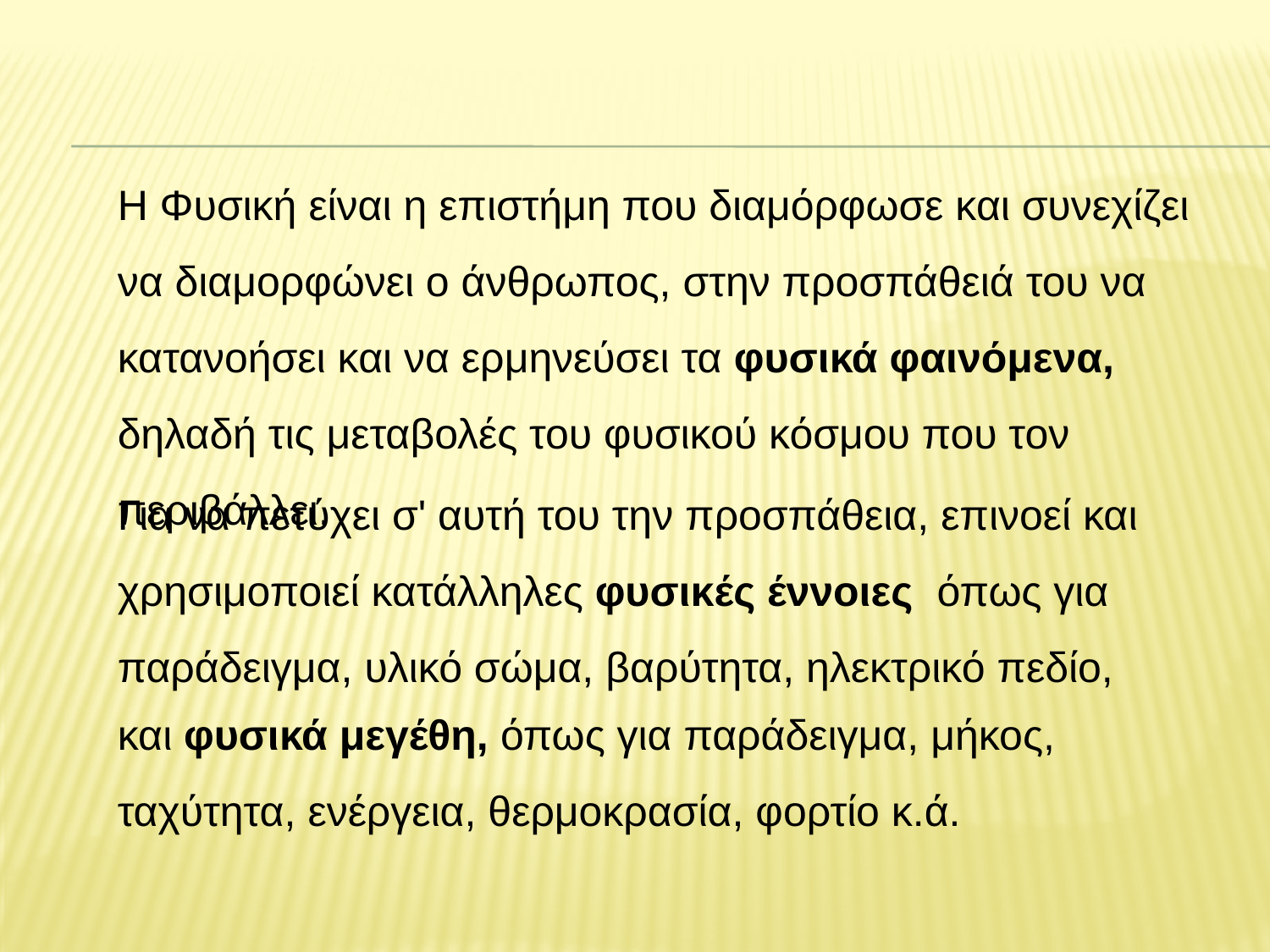

Η Φυσική είναι η επιστήμη που διαμόρφωσε και συνεχίζει να διαμορφώνει ο άνθρωπος, στην προσπάθειά του να κατανοήσει και να ερμηνεύσει τα φυσικά φαινόμενα, δηλαδή τις μεταβολές του φυσικού κόσμου που τον περιβάλλει.
Για να πετύχει σ' αυτή του την προσπάθεια, επινοεί και χρησιμοποιεί κατάλληλες φυσικές έννοιες  όπως για παράδειγμα, υλικό σώμα, βαρύτητα, ηλεκτρικό πεδίο,

και φυσικά μεγέθη, όπως για παράδειγμα, μήκος, ταχύτητα, ενέργεια, θερμοκρασία, φορτίο κ.ά.